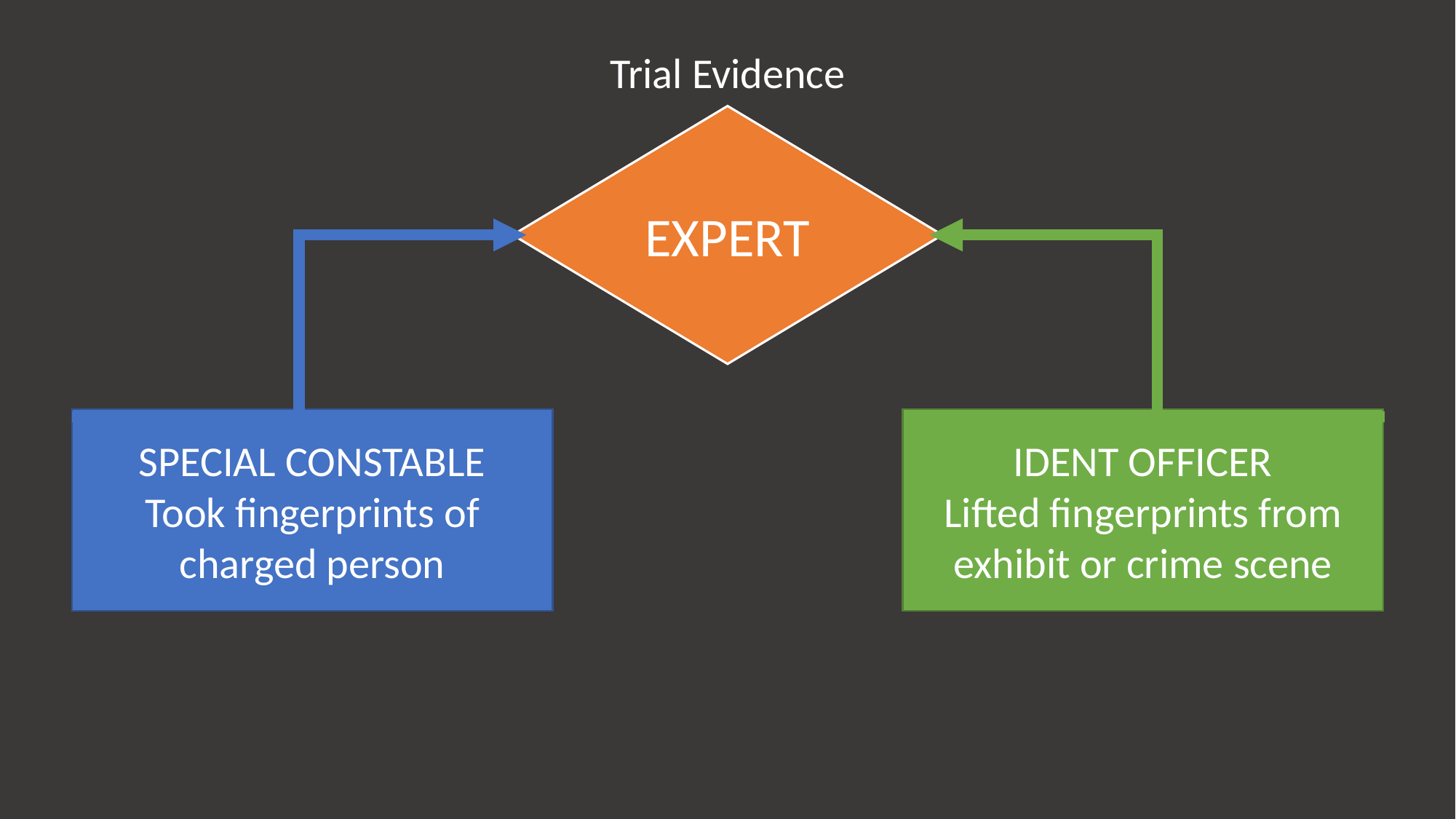

# Trial Evidence
EXPERT
SPECIAL CONSTABLE
Took fingerprints of charged person
IDENT OFFICER
Lifted fingerprints from exhibit or crime scene